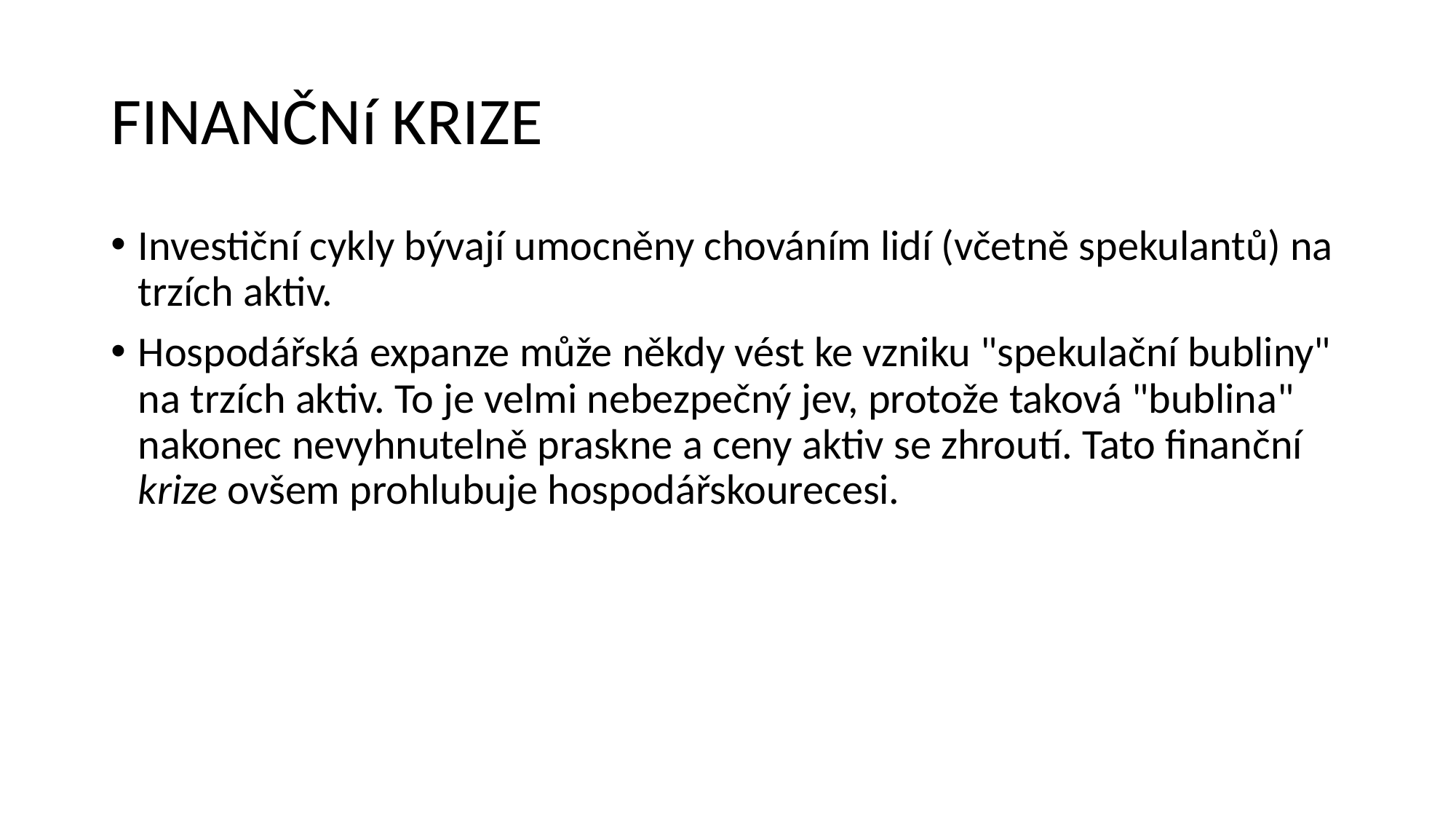

# FINANČNí KRIZE
Investiční cykly bývají umocněny chováním lidí (včetně spekulantů) na trzích aktiv.
Hospodářská expanze může někdy vést ke vzniku "spekulační bubliny" na trzích aktiv. To je velmi nebezpečný jev, protože taková "bublina" nakonec nevyhnutelně praskne a ceny aktiv se zhroutí. Tato finanční krize ovšem prohlubuje hospodářskourecesi.